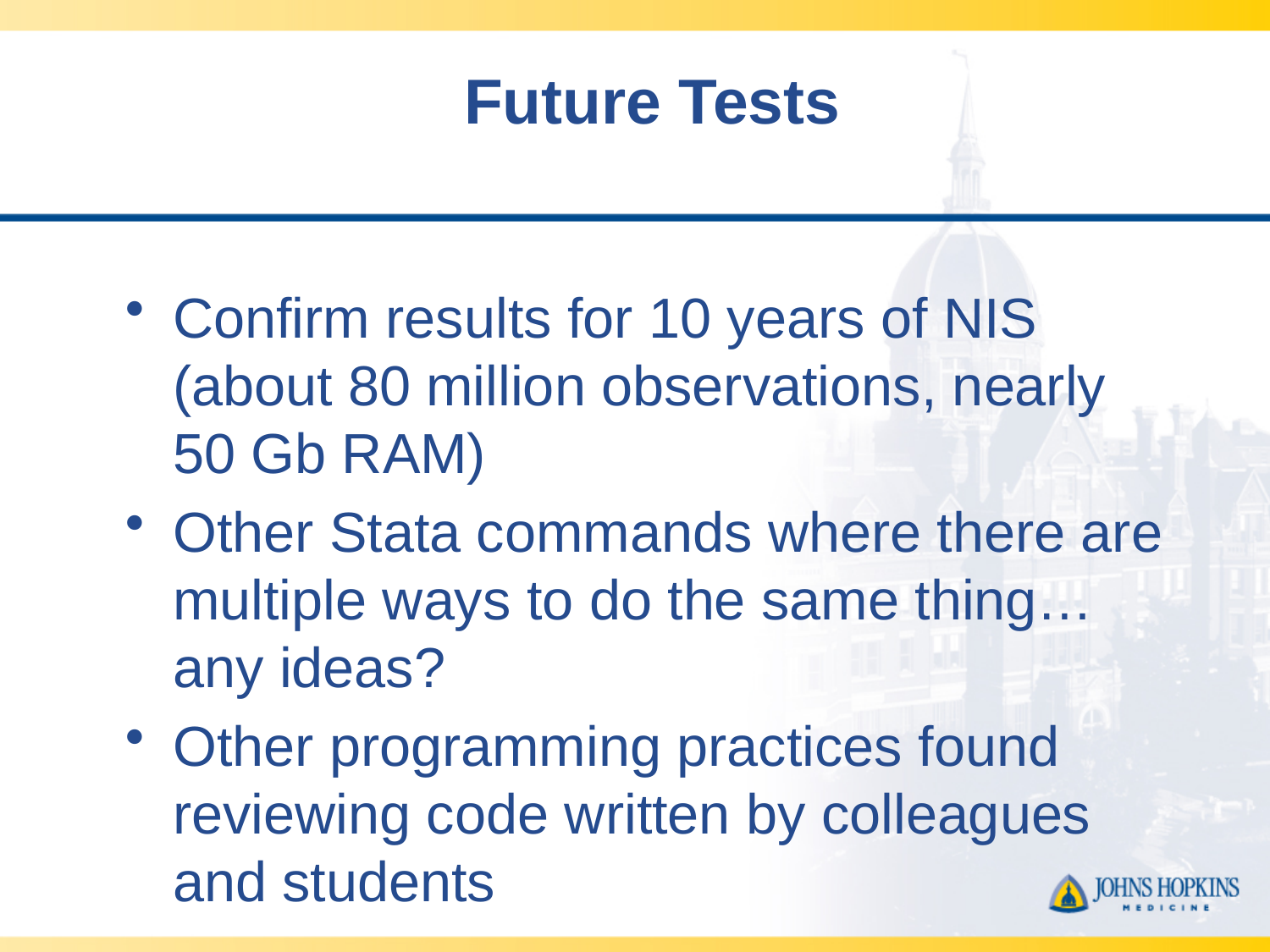

# Future Tests
Confirm results for 10 years of NIS (about 80 million observations, nearly 50 Gb RAM)
Other Stata commands where there are multiple ways to do the same thing…any ideas?
Other programming practices found reviewing code written by colleagues and students